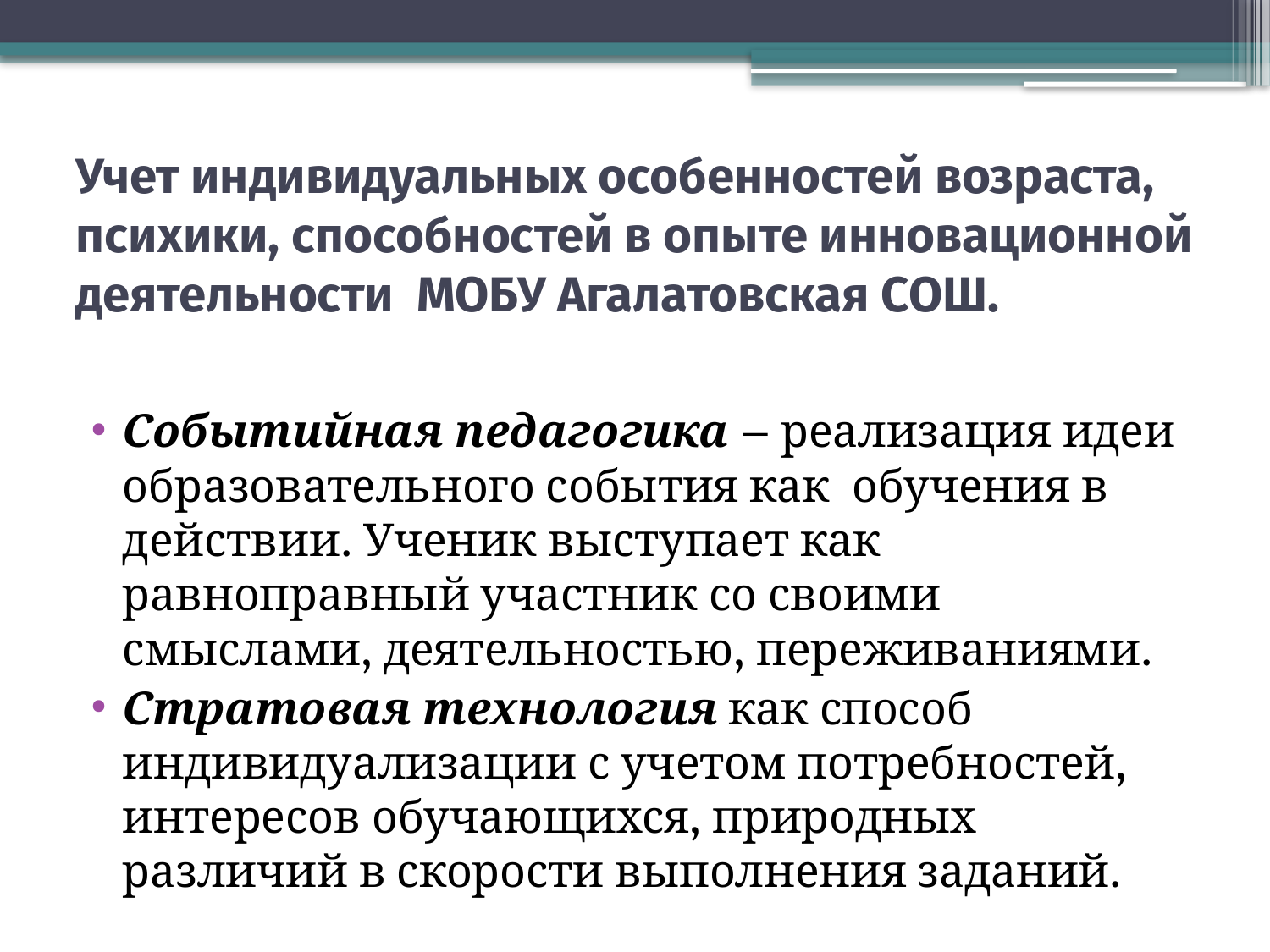

# Учет индивидуальных особенностей возраста, психики, способностей в опыте инновационной деятельности  МОБУ Агалатовская СОШ.
Событийная педагогика – реализация идеи образовательного события как  обучения в действии. Ученик выступает как равноправный участник со своими  смыслами, деятельностью, переживаниями.
Стратовая технология как способ индивидуализации с учетом потребностей, интересов обучающихся, природных различий в скорости выполнения заданий.